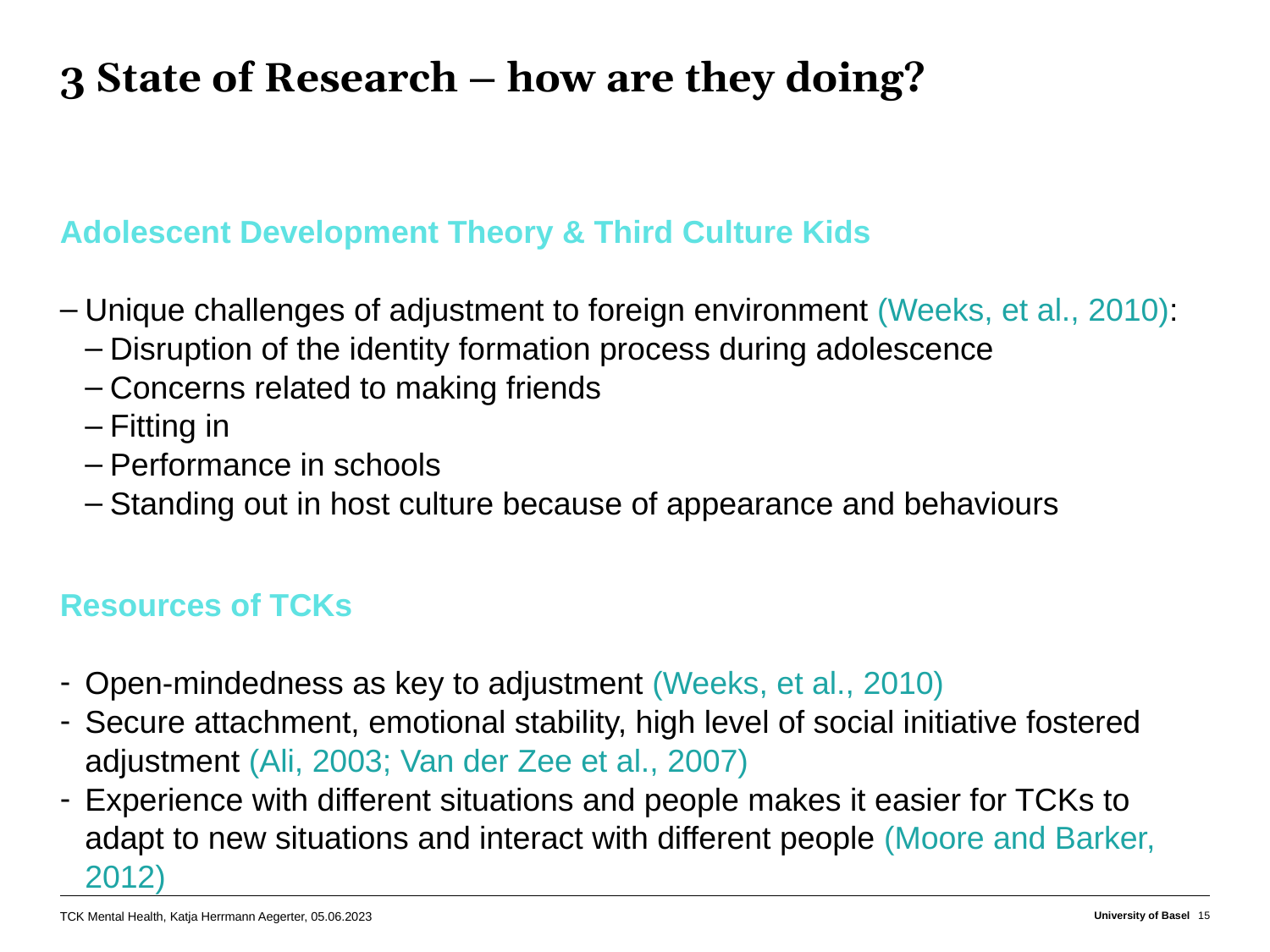

# 3 State of Research – how are they doing?
Adolescent Development Theory & Third Culture Kids

Unique challenges of adjustment to foreign environment (Weeks, et al., 2010):
Disruption of the identity formation process during adolescence
Concerns related to making friends
Fitting in
Performance in schools
Standing out in host culture because of appearance and behaviours

Resources of TCKs

Open-mindedness as key to adjustment (Weeks, et al., 2010)
Secure attachment, emotional stability, high level of social initiative fostered adjustment (Ali, 2003; Van der Zee et al., 2007)
Experience with different situations and people makes it easier for TCKs to adapt to new situations and interact with different people (Moore and Barker, 2012)
TCK Mental Health, Katja Herrmann Aegerter, 05.06.2023
University of Basel
15